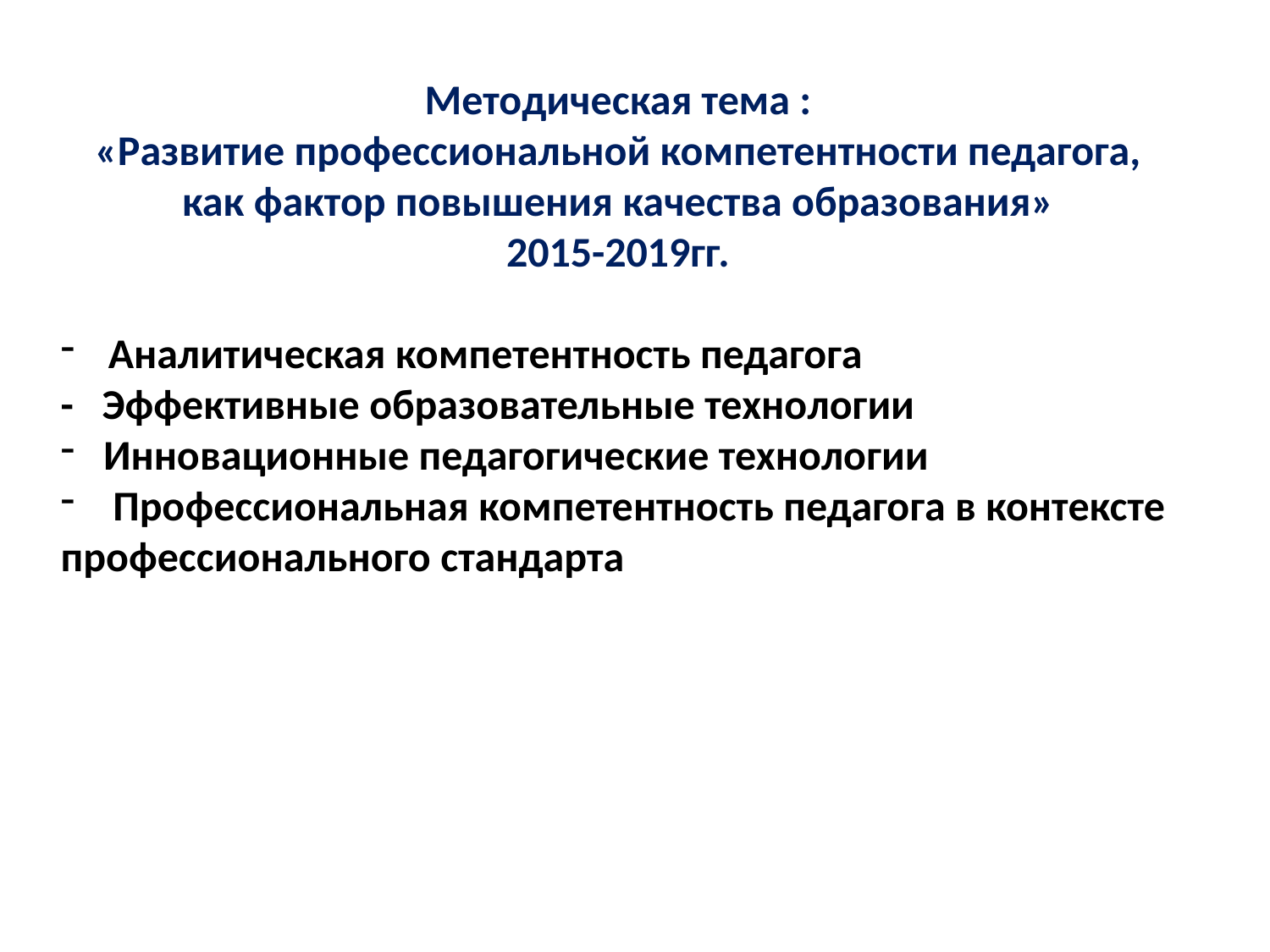

Методическая тема :
 «Развитие профессиональной компетентности педагога,
как фактор повышения качества образования»
2015-2019гг.

Аналитическая компетентность педагога
-   Эффективные образовательные технологии
   Инновационные педагогические технологии
    Профессиональная компетентность педагога в контексте
профессионального стандарта